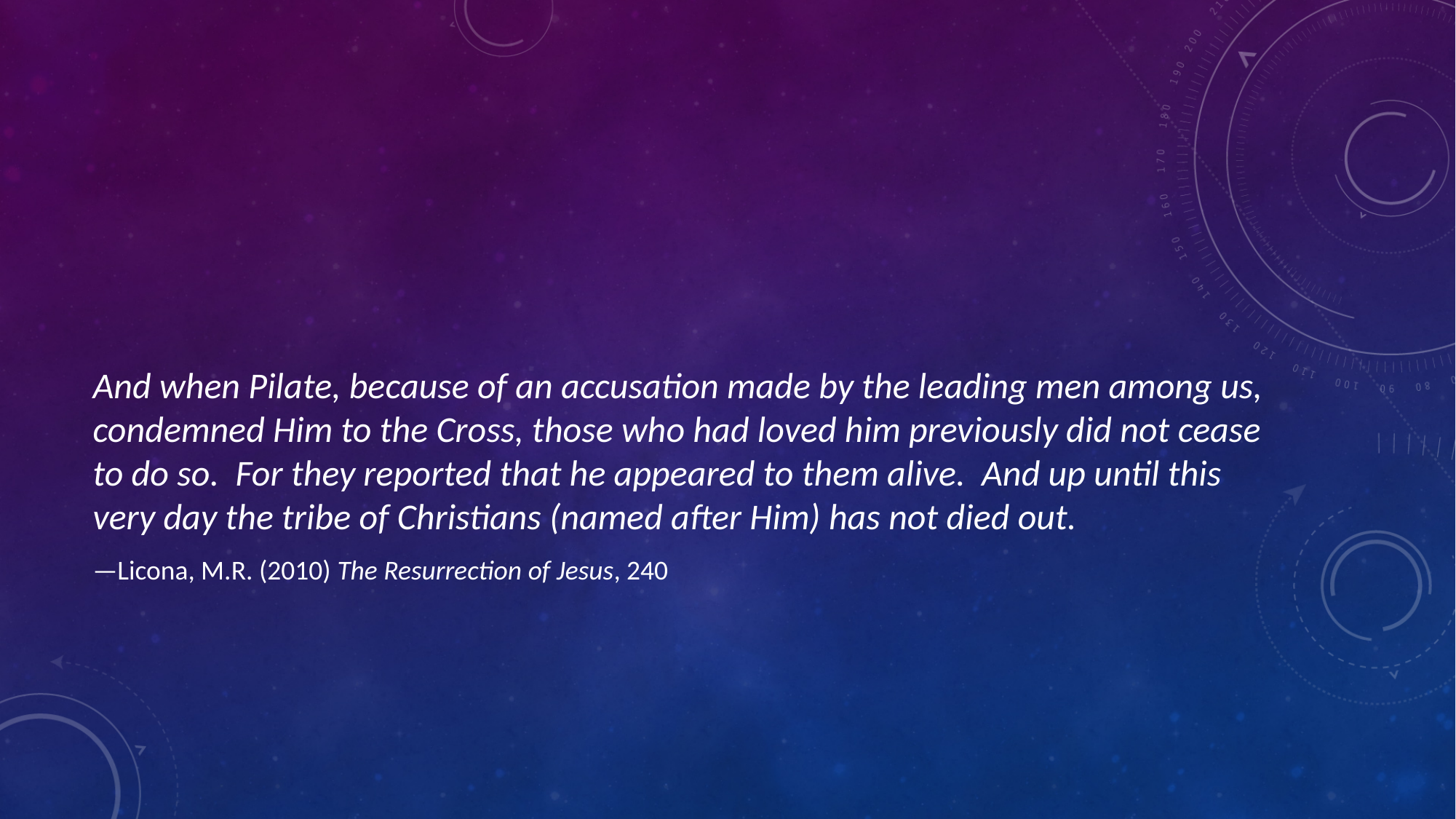

#
And when Pilate, because of an accusation made by the leading men among us, condemned Him to the Cross, those who had loved him previously did not cease to do so.  For they reported that he appeared to them alive.  And up until this very day the tribe of Christians (named after Him) has not died out.
—Licona, M.R. (2010) The Resurrection of Jesus, 240